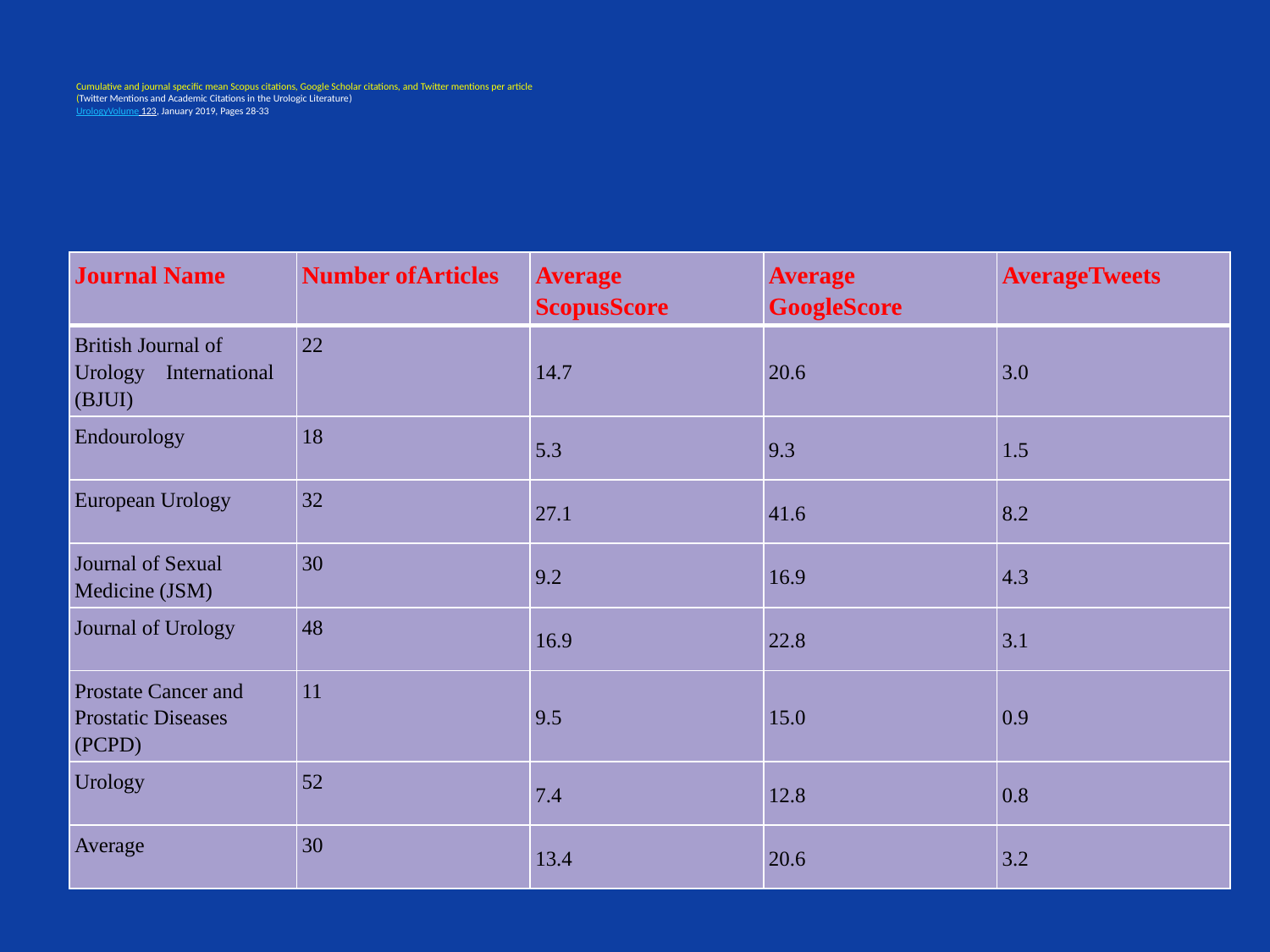

# Cumulative and journal specific mean Scopus citations, Google Scholar citations, and Twitter mentions per article (Twitter Mentions and Academic Citations in the Urologic Literature) UrologyVolume 123, January 2019, Pages 28-33
| Journal Name | Number ofArticles | Average ScopusScore | Average GoogleScore | AverageTweets |
| --- | --- | --- | --- | --- |
| British Journal of Urology International (BJUI) | 22 | 14.7 | 20.6 | 3.0 |
| Endourology | 18 | 5.3 | 9.3 | 1.5 |
| European Urology | 32 | 27.1 | 41.6 | 8.2 |
| Journal of Sexual Medicine (JSM) | 30 | 9.2 | 16.9 | 4.3 |
| Journal of Urology | 48 | 16.9 | 22.8 | 3.1 |
| Prostate Cancer and Prostatic Diseases (PCPD) | 11 | 9.5 | 15.0 | 0.9 |
| Urology | 52 | 7.4 | 12.8 | 0.8 |
| Average | 30 | 13.4 | 20.6 | 3.2 |